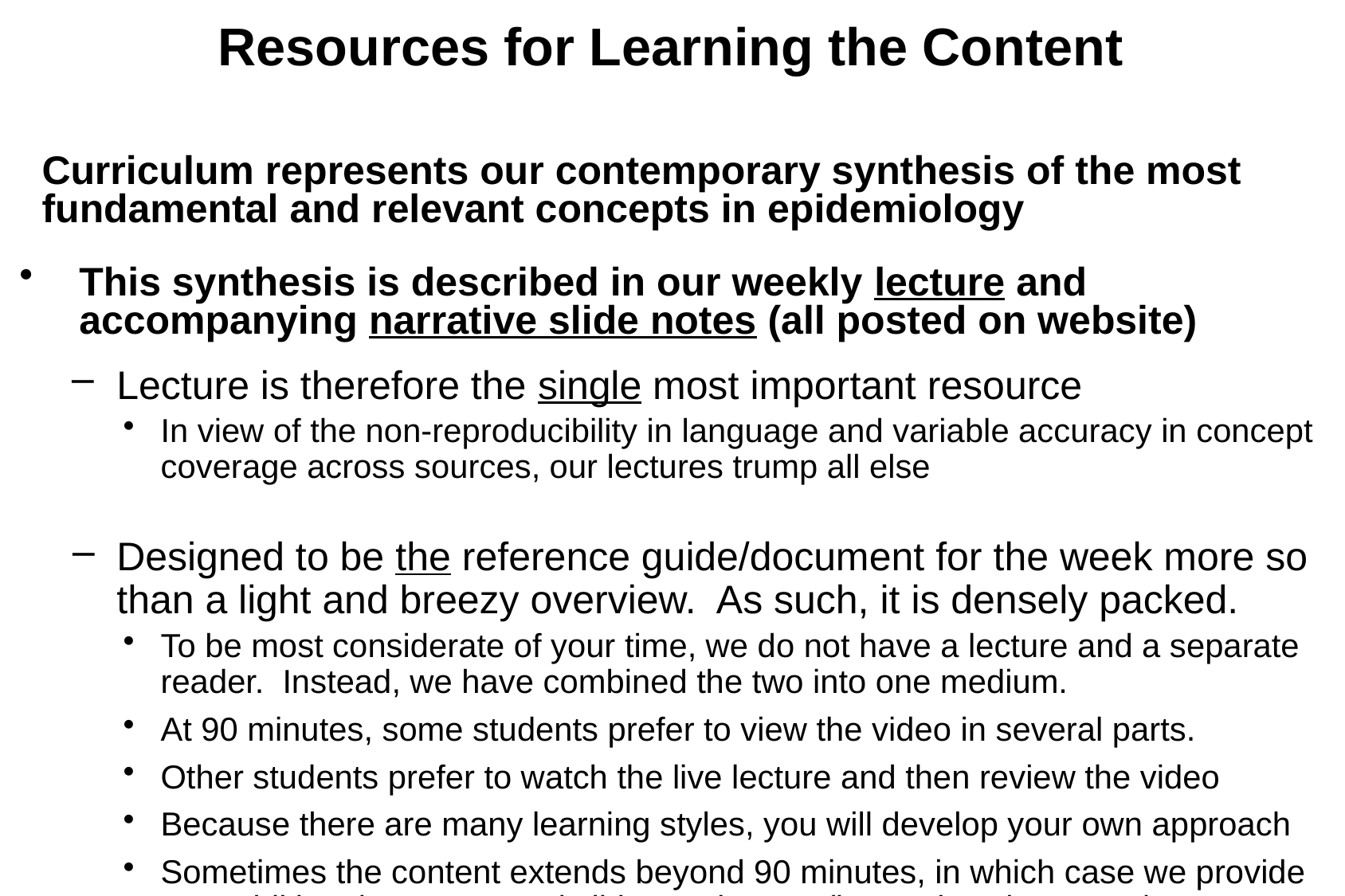

# Resources for Learning the Content

Curriculum represents our contemporary synthesis of the most fundamental and relevant concepts in epidemiology

This synthesis is described in our weekly lecture and accompanying narrative slide notes (all posted on website)

Lecture is therefore the single most important resource
In view of the non-reproducibility in language and variable accuracy in concept coverage across sources, our lectures trump all else

Designed to be the reference guide/document for the week more so than a light and breezy overview.  As such, it is densely packed.
To be most considerate of your time, we do not have a lecture and a separate reader.  Instead, we have combined the two into one medium.
At 90 minutes, some students prefer to view the video in several parts.
Other students prefer to watch the live lecture and then review the video
Because there are many learning styles, you will develop your own approach
Sometimes the content extends beyond 90 minutes, in which case we provide you additional non-narrated slides and notes (but no less important)